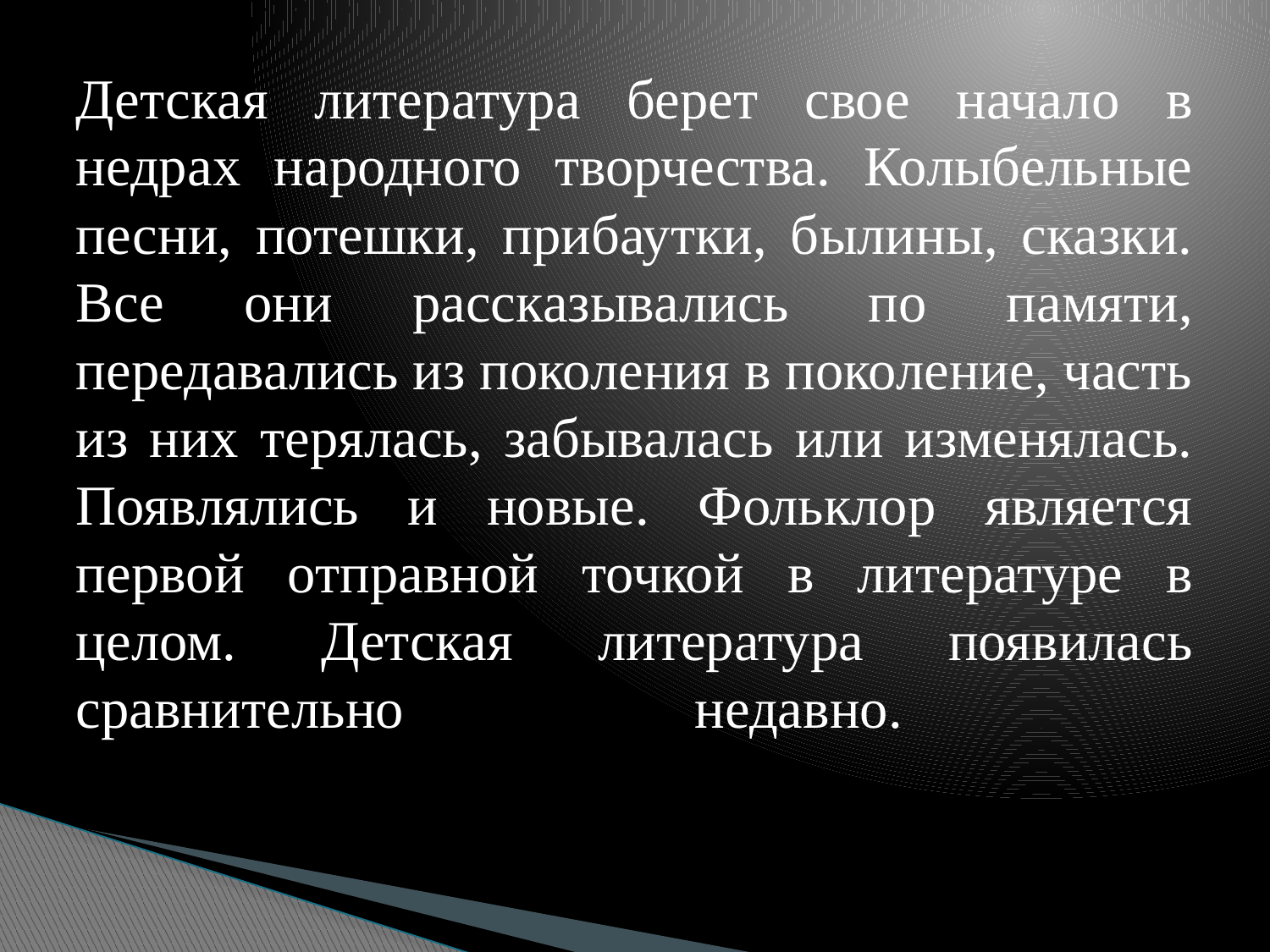

# Детская литература берет свое начало в недрах народного творчества. Колыбельные песни, потешки, прибаутки, былины, сказки. Все они рассказывались по памяти, передавались из поколения в поколение, часть из них терялась, забывалась или изменялась. Появлялись и новые. Фольклор является первой отправной точкой в литературе в целом. Детская литература появилась сравнительно недавно.